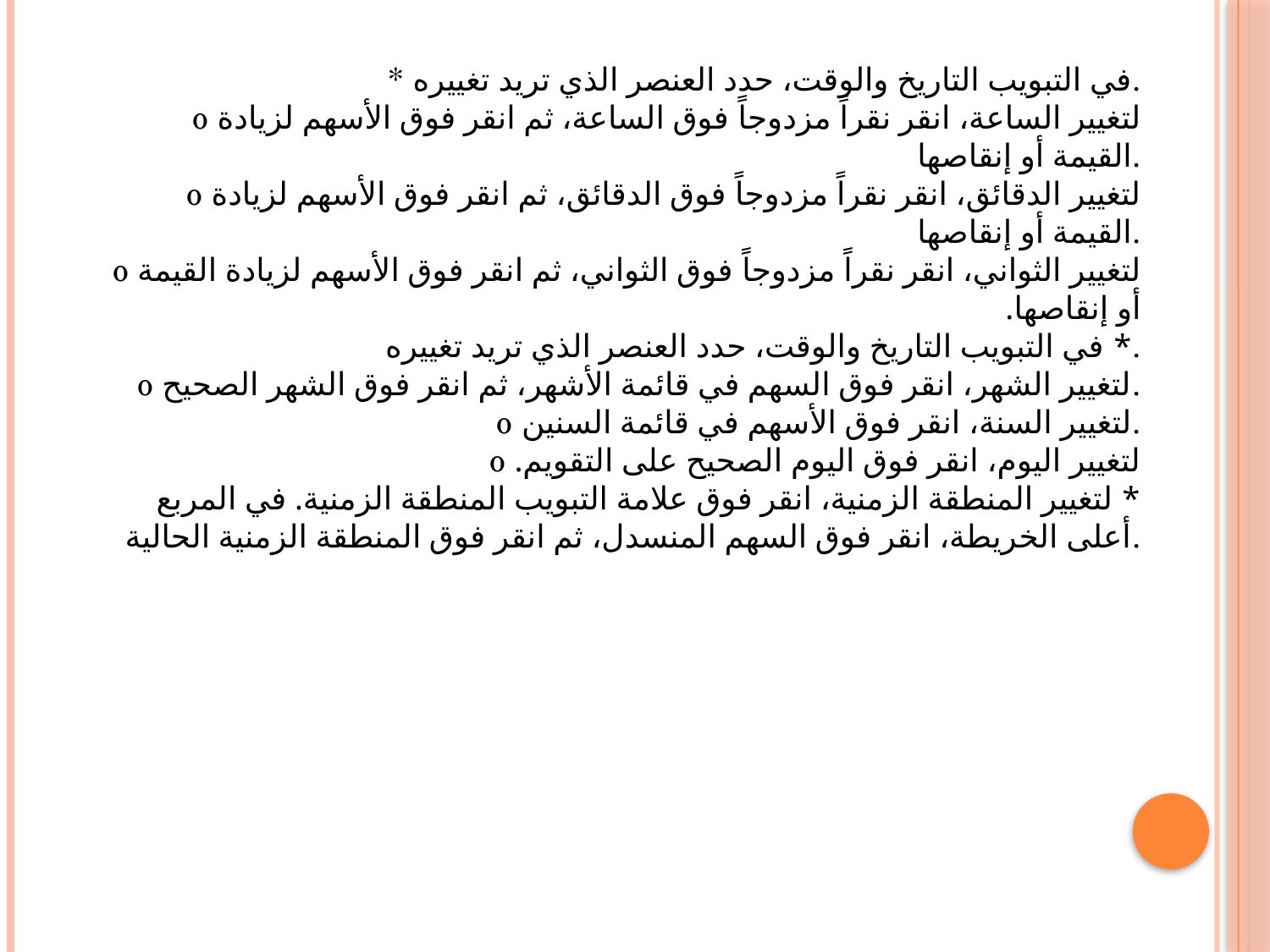

* في التبويب التاريخ والوقت، حدد العنصر الذي تريد تغييره.
o لتغيير الساعة، انقر نقراً مزدوجاً فوق الساعة، ثم انقر فوق الأسهم لزيادة القيمة أو إنقاصها.
o لتغيير الدقائق، انقر نقراً مزدوجاً فوق الدقائق، ثم انقر فوق الأسهم لزيادة القيمة أو إنقاصها.
o لتغيير الثواني، انقر نقراً مزدوجاً فوق الثواني، ثم انقر فوق الأسهم لزيادة القيمة أو إنقاصها.
* في التبويب التاريخ والوقت، حدد العنصر الذي تريد تغييره.
o لتغيير الشهر، انقر فوق السهم في قائمة الأشهر، ثم انقر فوق الشهر الصحيح.
o لتغيير السنة، انقر فوق الأسهم في قائمة السنين.
o لتغيير اليوم، انقر فوق اليوم الصحيح على التقويم.
* لتغيير المنطقة الزمنية، انقر فوق علامة التبويب المنطقة الزمنية. في المربع أعلى الخريطة، انقر فوق السهم المنسدل، ثم انقر فوق المنطقة الزمنية الحالية.